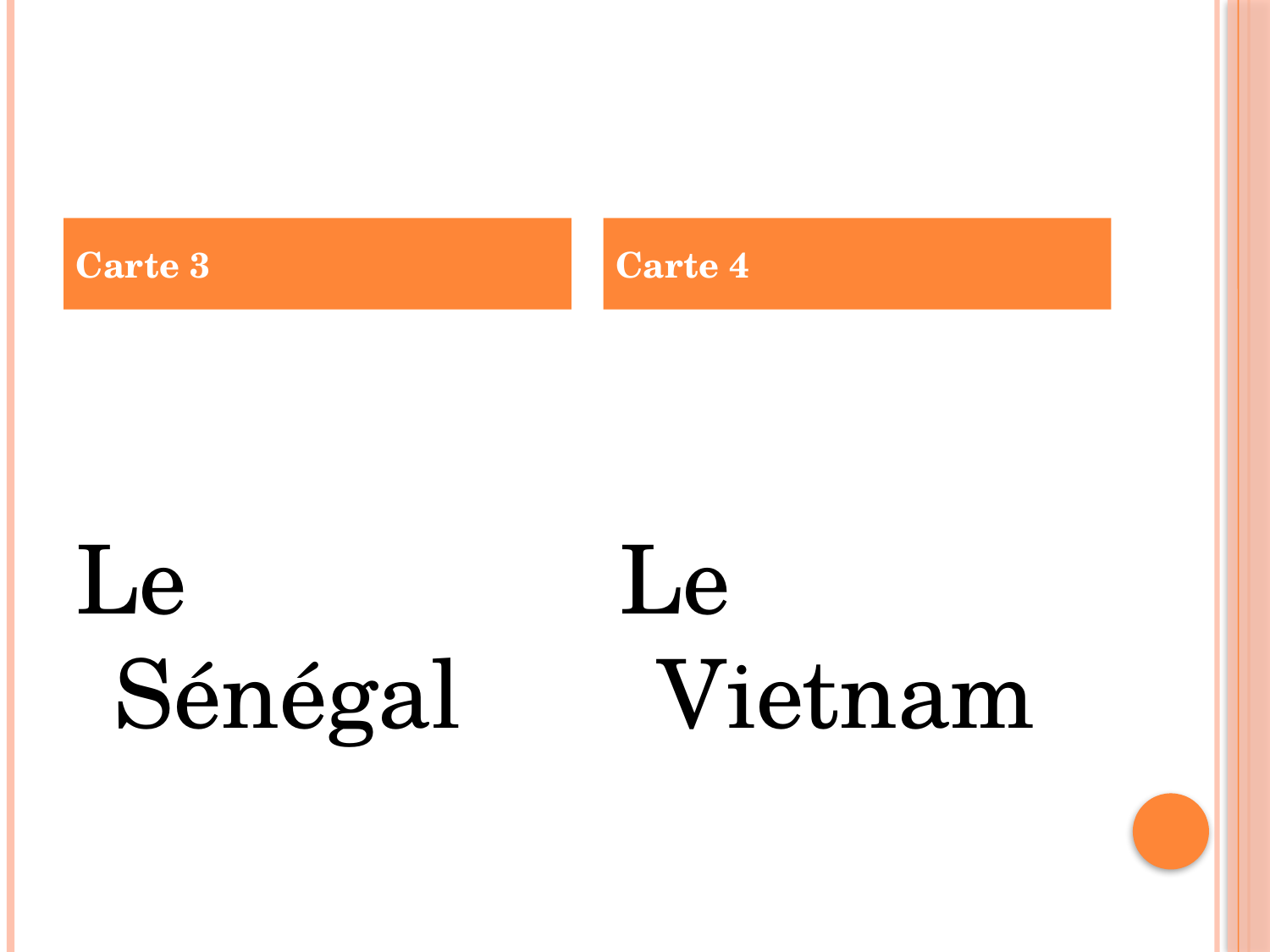

Carte 3
Carte 4

Le Sénégal

Le Vietnam